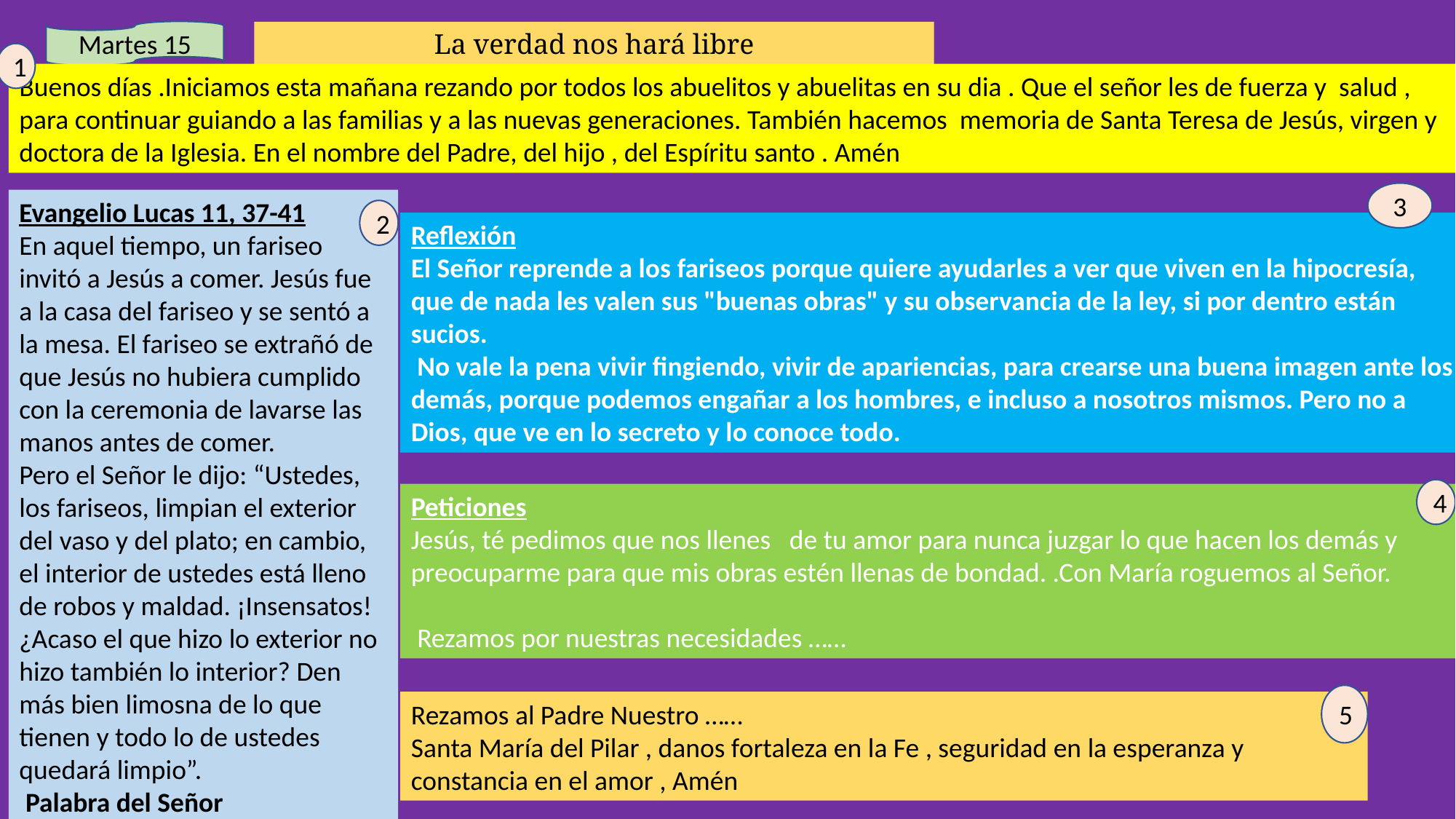

Martes 15
La verdad nos hará libre
1
Buenos días .Iniciamos esta mañana rezando por todos los abuelitos y abuelitas en su dia . Que el señor les de fuerza y  salud , para continuar guiando a las familias y a las nuevas generaciones. También hacemos  memoria de Santa Teresa de Jesús, virgen y doctora de la Iglesia. En el nombre del Padre, del hijo , del Espíritu santo . Amén
3
Evangelio Lucas 11, 37-41
En aquel tiempo, un fariseo invitó a Jesús a comer. Jesús fue a la casa del fariseo y se sentó a la mesa. El fariseo se extrañó de que Jesús no hubiera cumplido con la ceremonia de lavarse las manos antes de comer.
Pero el Señor le dijo: “Ustedes, los fariseos, limpian el exterior del vaso y del plato; en cambio, el interior de ustedes está lleno de robos y maldad. ¡Insensatos! ¿Acaso el que hizo lo exterior no hizo también lo interior? Den más bien limosna de lo que tienen y todo lo de ustedes quedará limpio”.
 Palabra del Señor
2
Reflexión
El Señor reprende a los fariseos porque quiere ayudarles a ver que viven en la hipocresía, que de nada les valen sus "buenas obras" y su observancia de la ley, si por dentro están sucios.
 No vale la pena vivir fingiendo, vivir de apariencias, para crearse una buena imagen ante los demás, porque podemos engañar a los hombres, e incluso a nosotros mismos. Pero no a Dios, que ve en lo secreto y lo conoce todo.
4
Peticiones
Jesús, té pedimos que nos llenes   de tu amor para nunca juzgar lo que hacen los demás y preocuparme para que mis obras estén llenas de bondad. .Con María roguemos al Señor.

 Rezamos por nuestras necesidades ……
5
Rezamos al Padre Nuestro ……
Santa María del Pilar , danos fortaleza en la Fe , seguridad en la esperanza y constancia en el amor , Amén